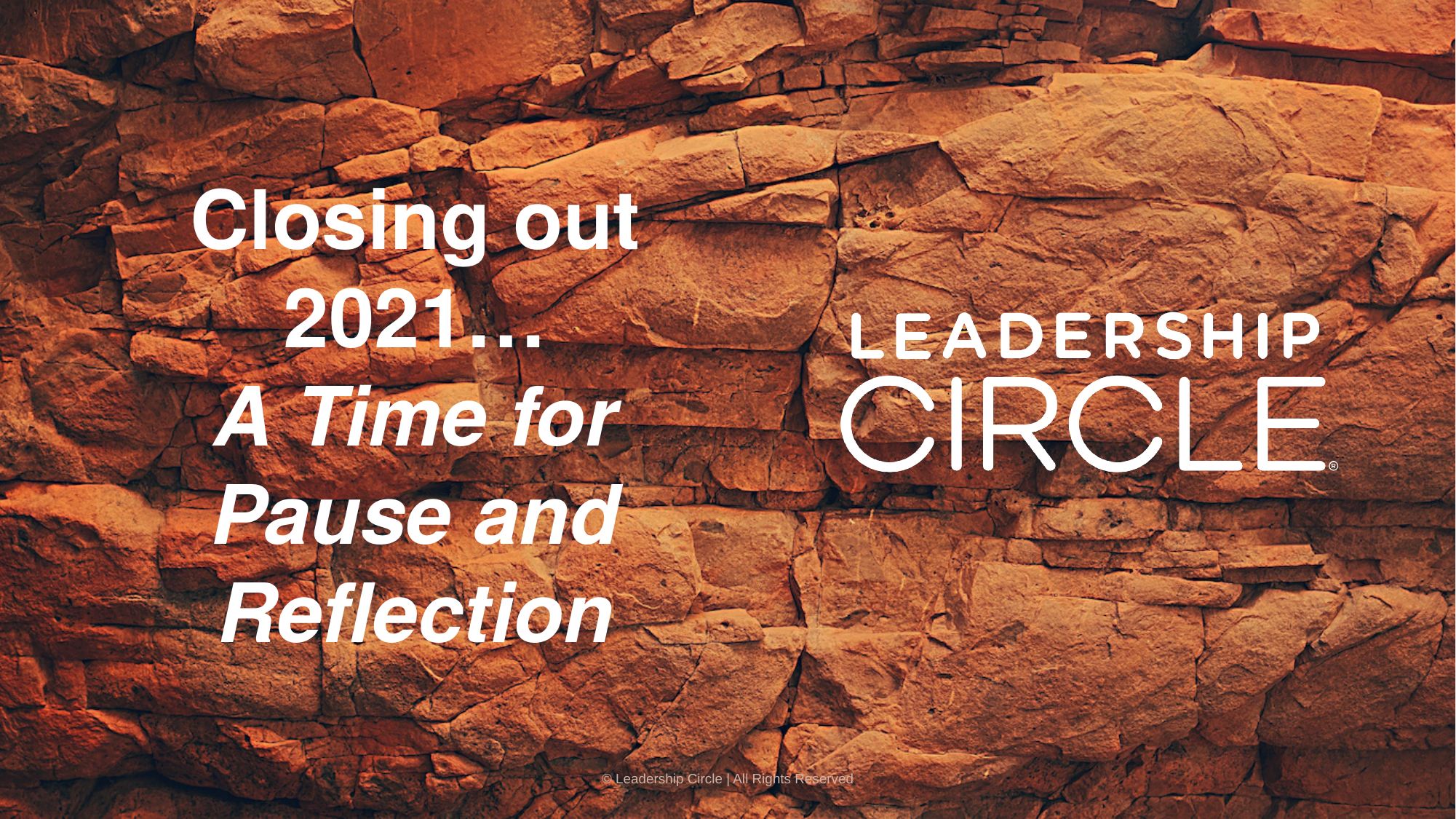

# Closing out 2021… A Time for Pause and Reflection
© Leadership Circle | All Rights Reserved